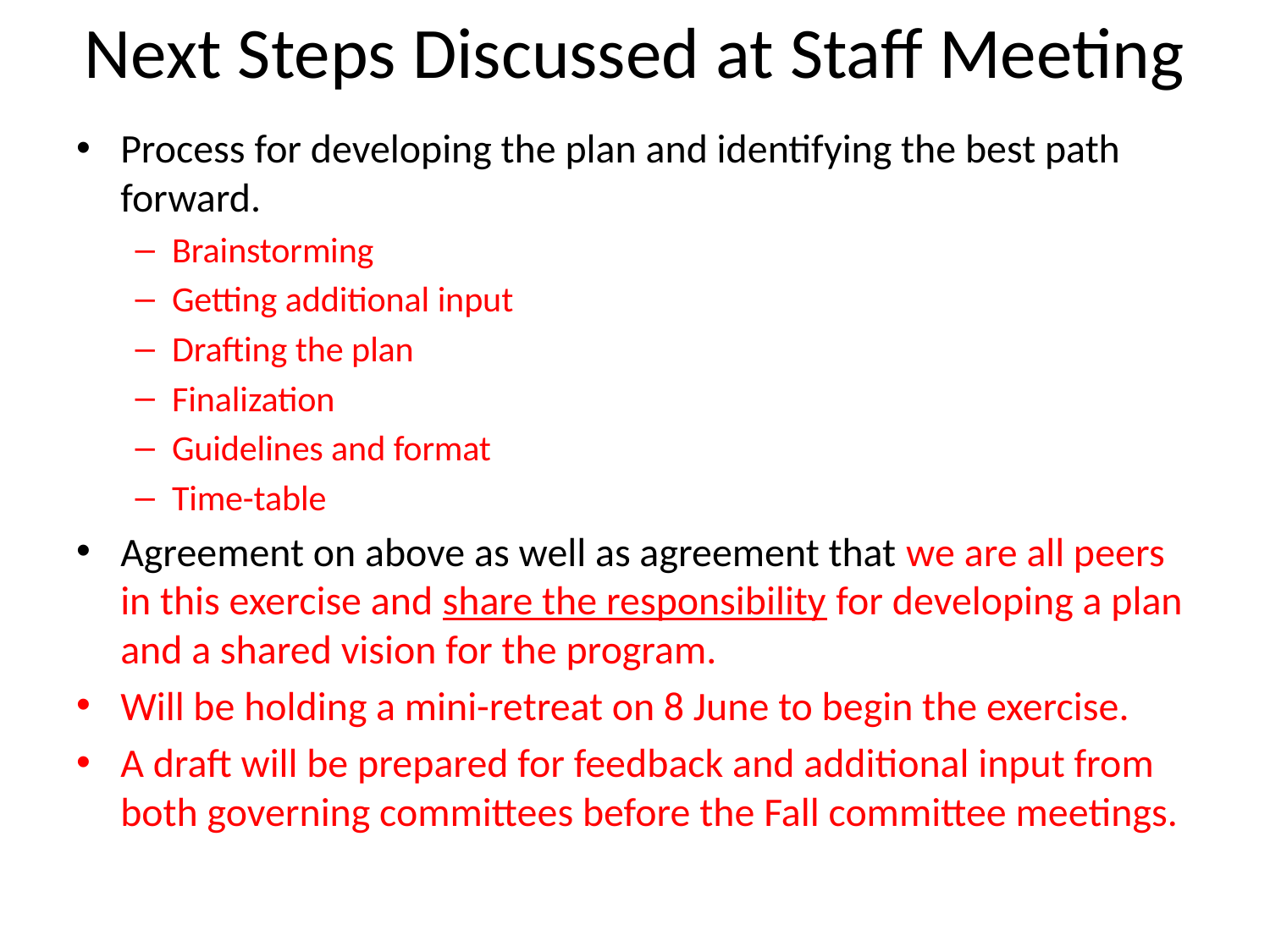

# Next Steps Discussed at Staff Meeting
Process for developing the plan and identifying the best path forward.
Brainstorming
Getting additional input
Drafting the plan
Finalization
Guidelines and format
Time-table
Agreement on above as well as agreement that we are all peers in this exercise and share the responsibility for developing a plan and a shared vision for the program.
Will be holding a mini-retreat on 8 June to begin the exercise.
A draft will be prepared for feedback and additional input from both governing committees before the Fall committee meetings.